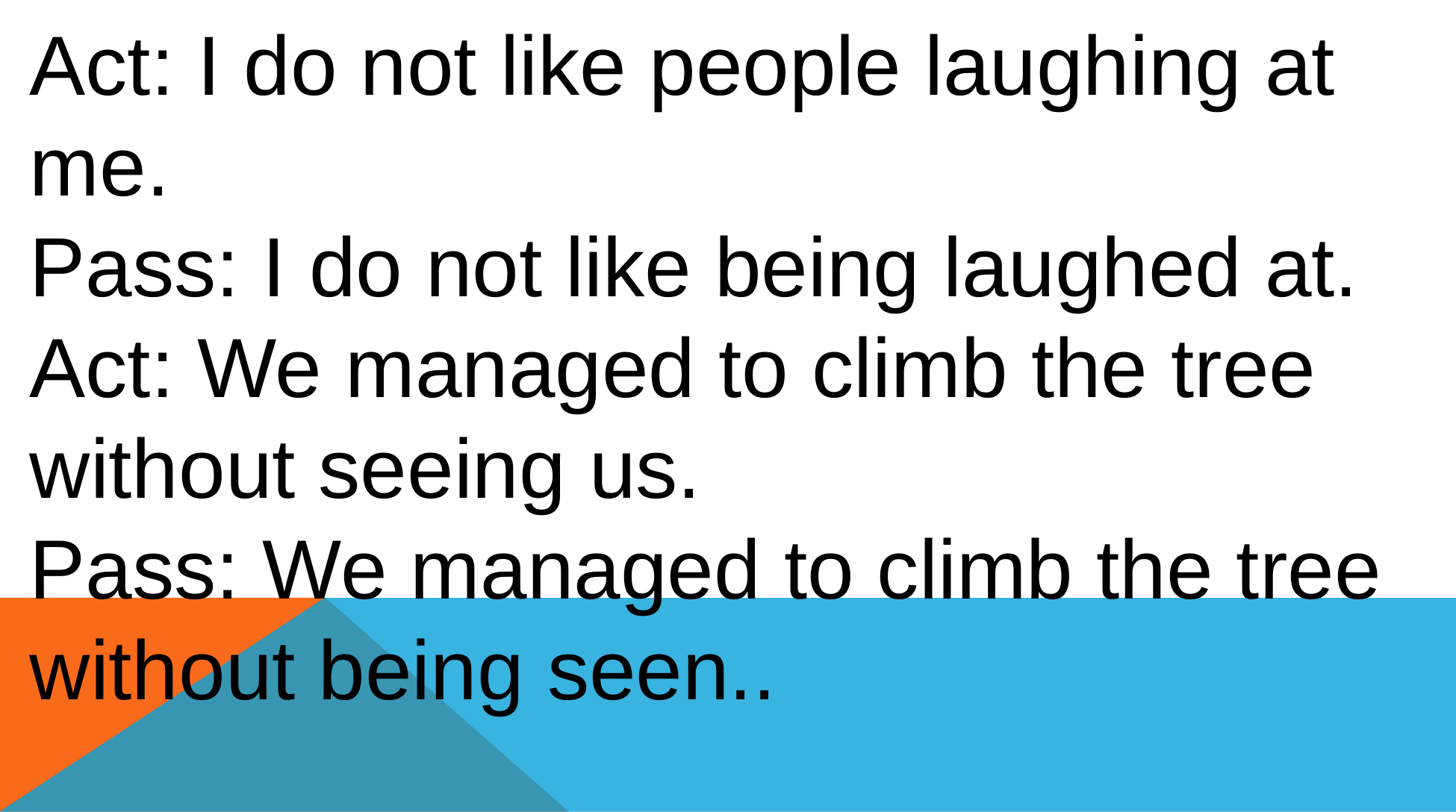

Act: I do not like people laughing at me.
Pass: I do not like being laughed at.
Act: We managed to climb the tree without seeing us.
Pass: We managed to climb the tree without being seen..